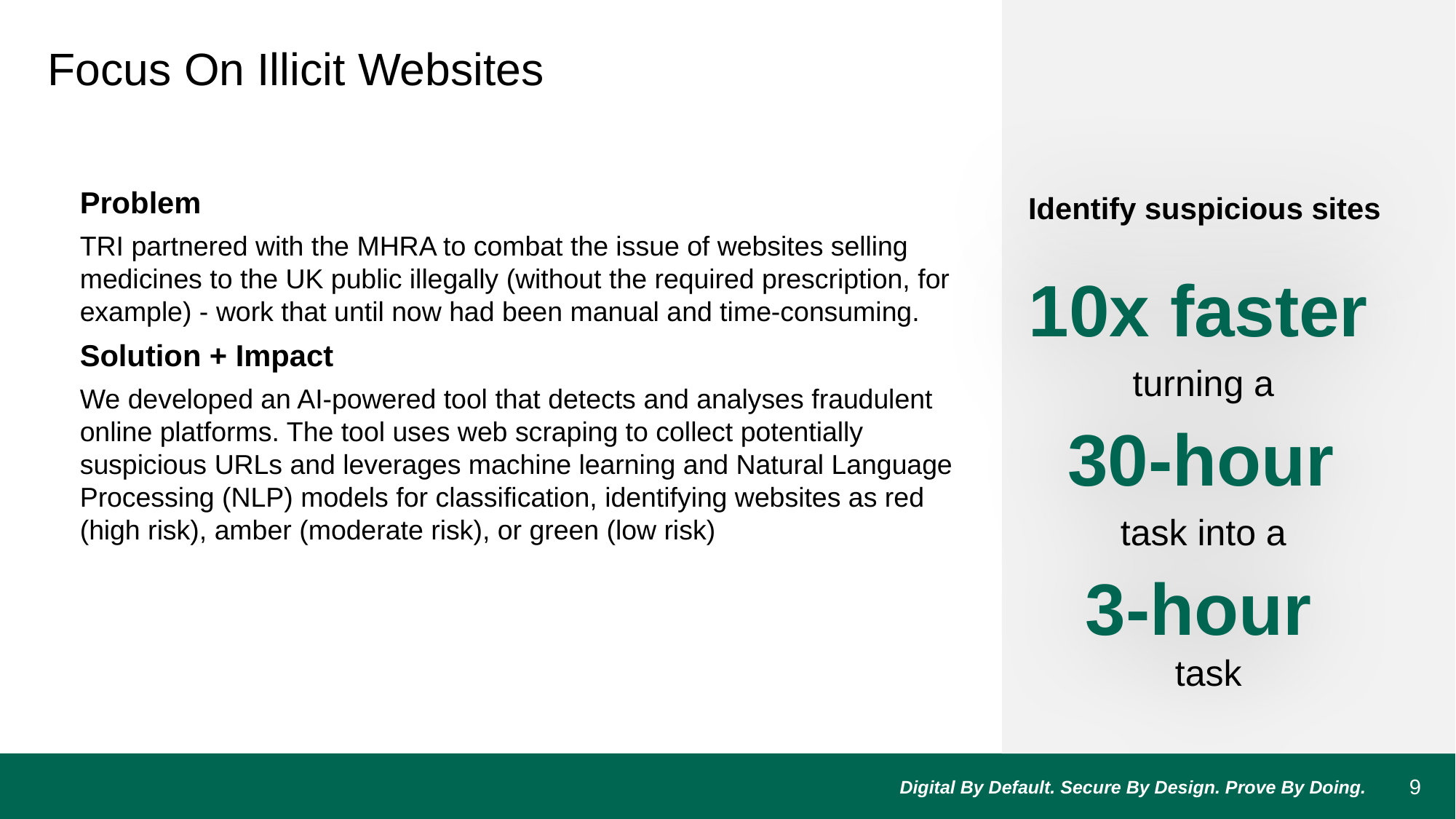

# Focus On Illicit Websites
Problem
TRI partnered with the MHRA to combat the issue of websites selling medicines to the UK public illegally (without the required prescription, for example) - work that until now had been manual and time-consuming.
Solution + Impact
We developed an AI-powered tool that detects and analyses fraudulent online platforms. The tool uses web scraping to collect potentially suspicious URLs and leverages machine learning and Natural Language Processing (NLP) models for classification, identifying websites as red (high risk), amber (moderate risk), or green (low risk)
Identify suspicious sites
10x faster
turning a
30-hour
task into a
3-hour
task
Digital By Default. Secure By Design. Prove By Doing.